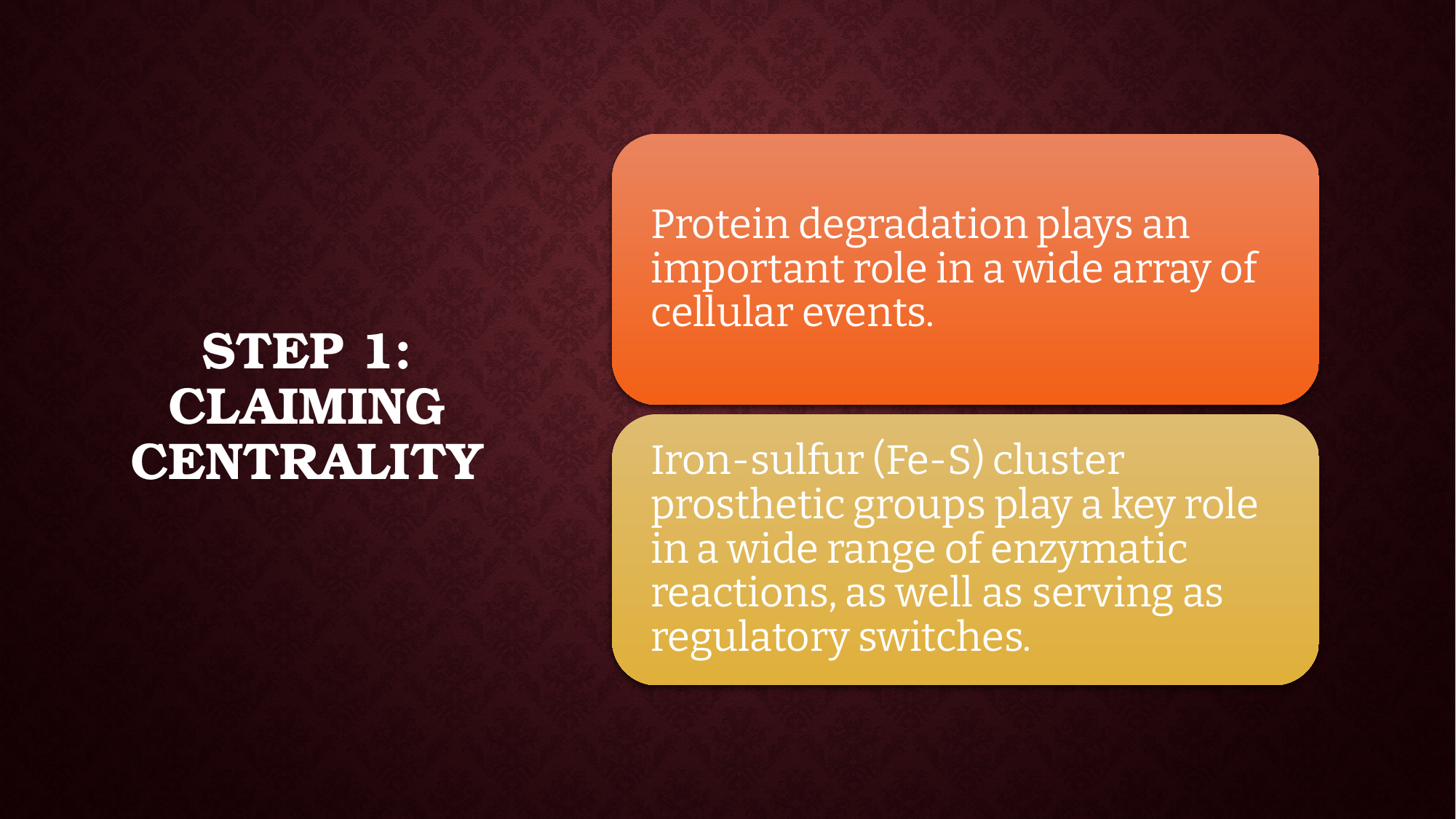

# Step 1: Claiming centrality
Protein degradation plays an important role in a wide array of cellular events.
Iron-sulfur (Fe-S) cluster prosthetic groups play a key role in a wide range of enzymatic reactions, as well as serving as regulatory switches.